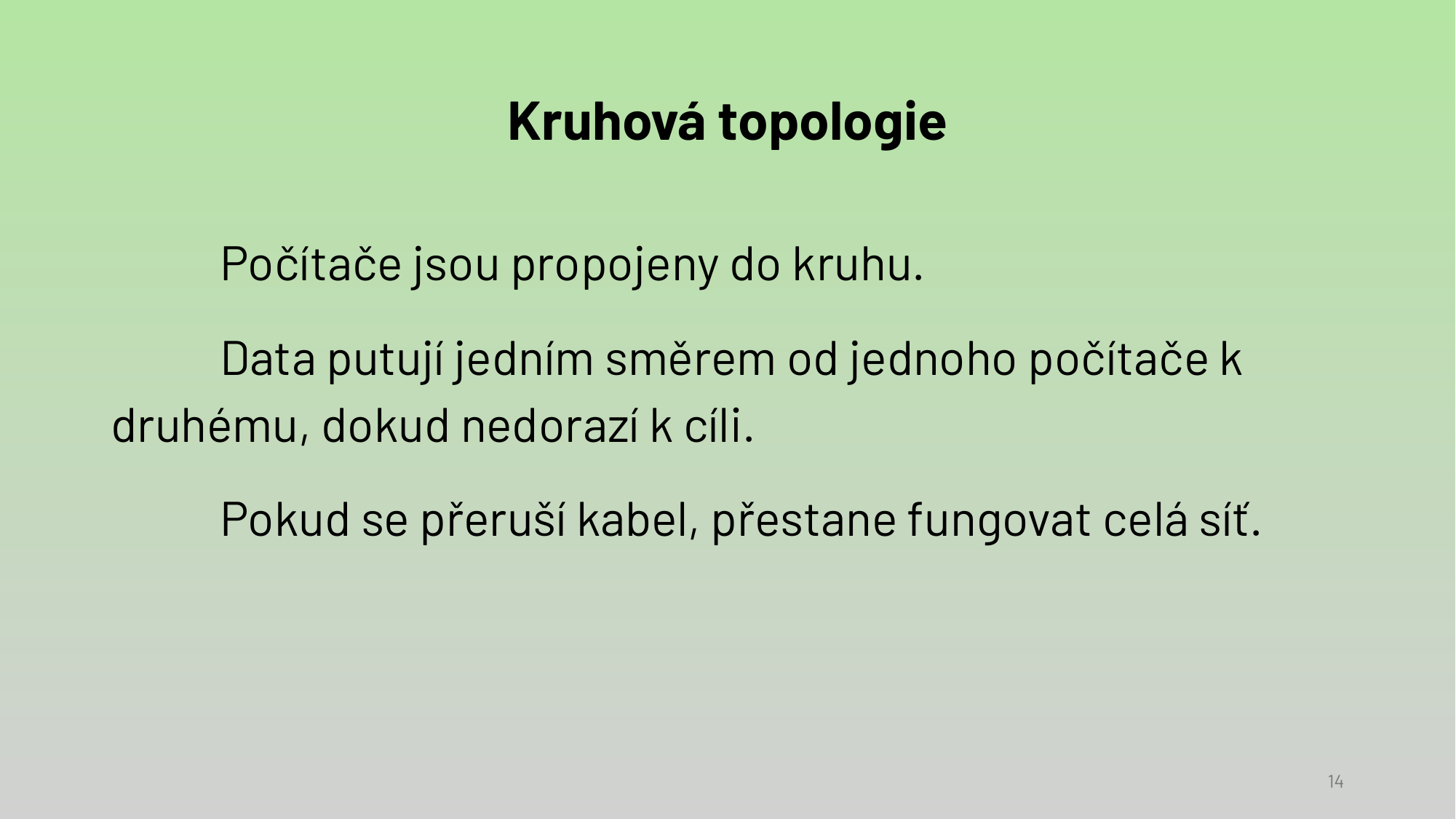

# Kruhová topologie
	Počítače jsou propojeny do kruhu.
	Data putují jedním směrem od jednoho počítače k druhému, dokud nedorazí k cíli.
	Pokud se přeruší kabel, přestane fungovat celá síť.

14